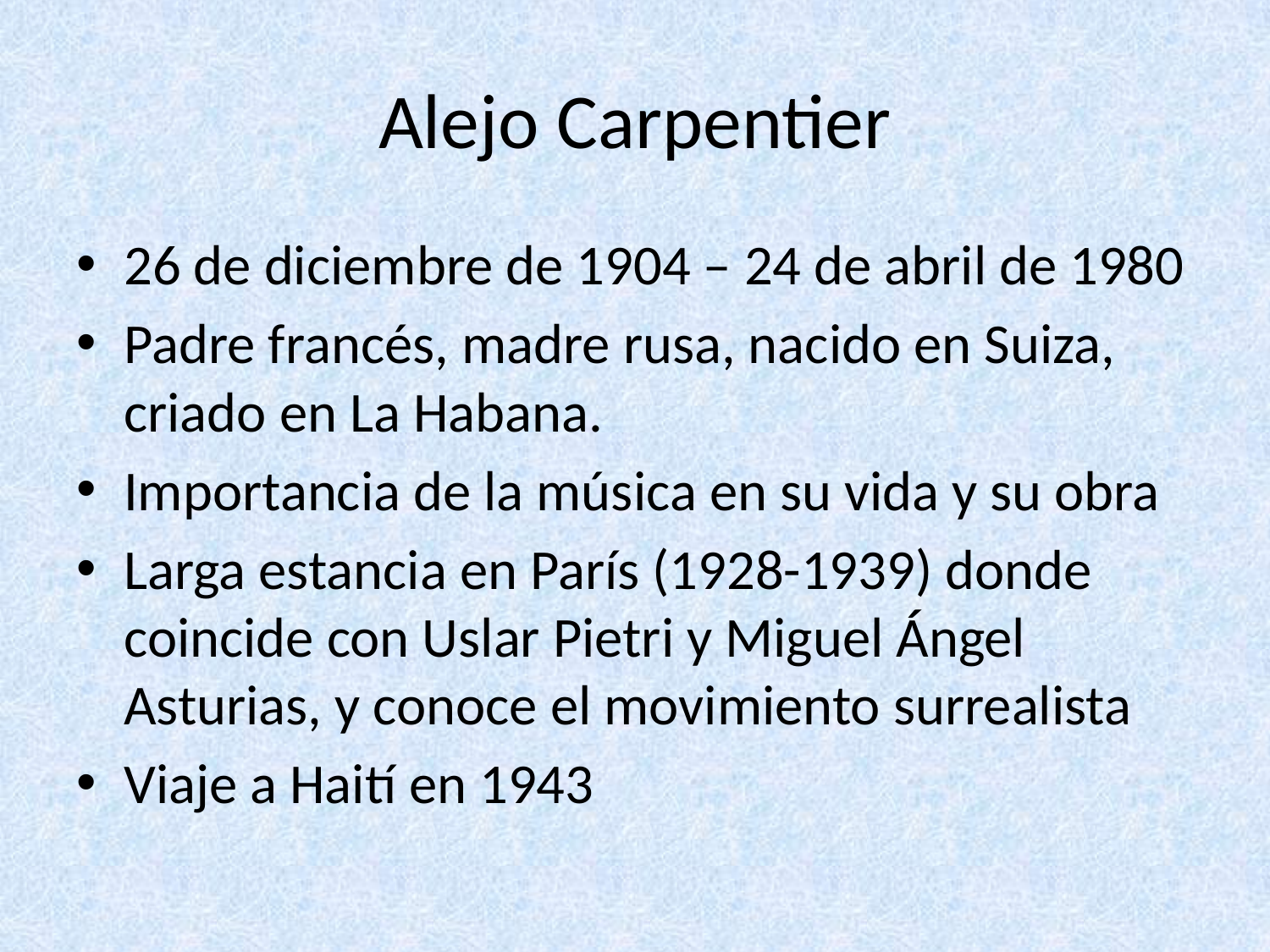

# Alejo Carpentier
26 de diciembre de 1904 – 24 de abril de 1980
Padre francés, madre rusa, nacido en Suiza, criado en La Habana.
Importancia de la música en su vida y su obra
Larga estancia en París (1928-1939) donde coincide con Uslar Pietri y Miguel Ángel Asturias, y conoce el movimiento surrealista
Viaje a Haití en 1943